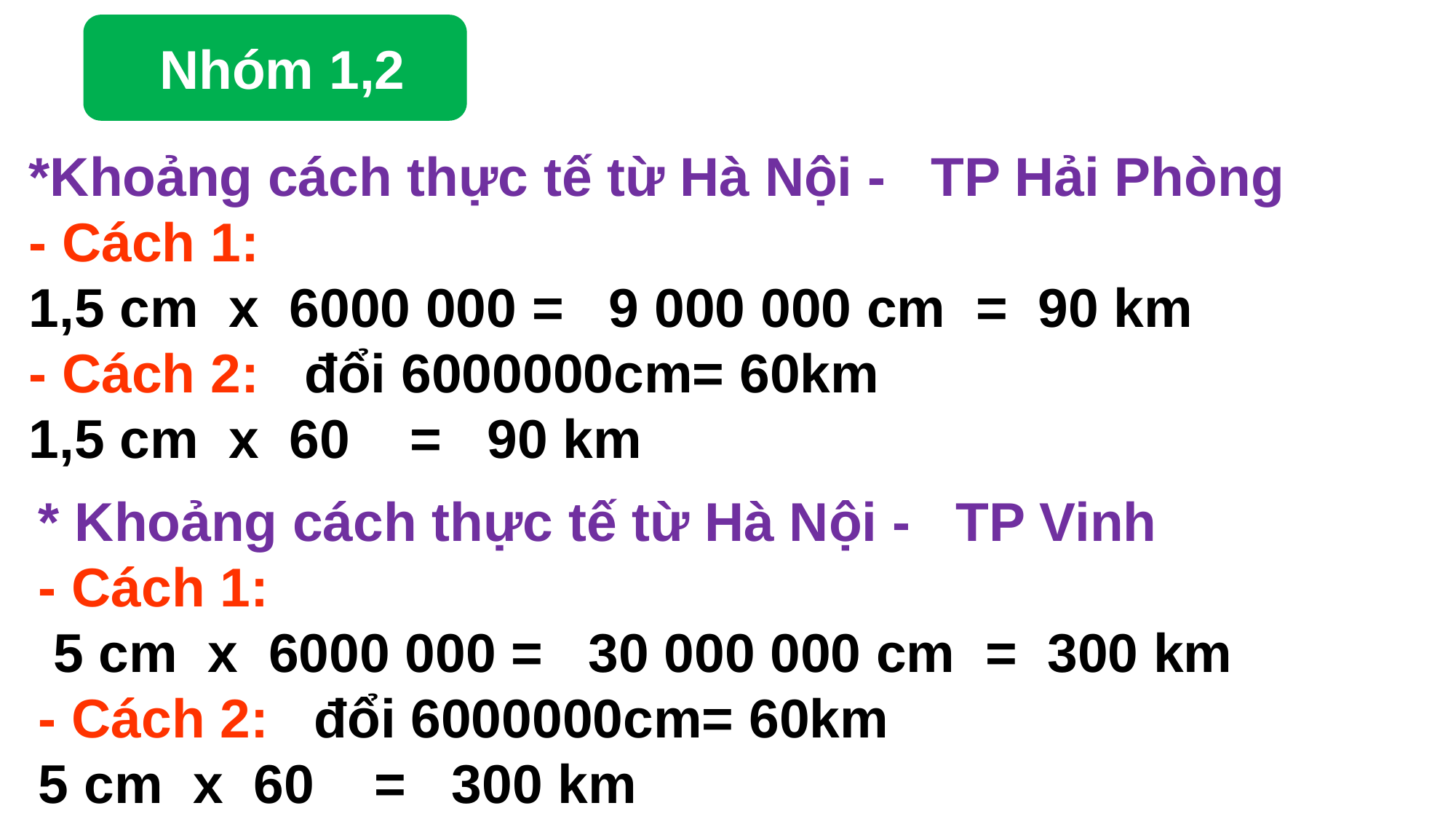

Nhóm 1,2
*Khoảng cách thực tế từ Hà Nội -   TP Hải Phòng
- Cách 1:
1,5 cm  x  6000 000 =   9 000 000 cm  =  90 km
- Cách 2:   đổi 6000000cm= 60km
1,5 cm  x  60    =   90 km
* Khoảng cách thực tế từ Hà Nội -   TP Vinh
- Cách 1:
 5 cm  x  6000 000 =   30 000 000 cm  =  300 km
- Cách 2:   đổi 6000000cm= 60km
5 cm  x  60    =   300 km